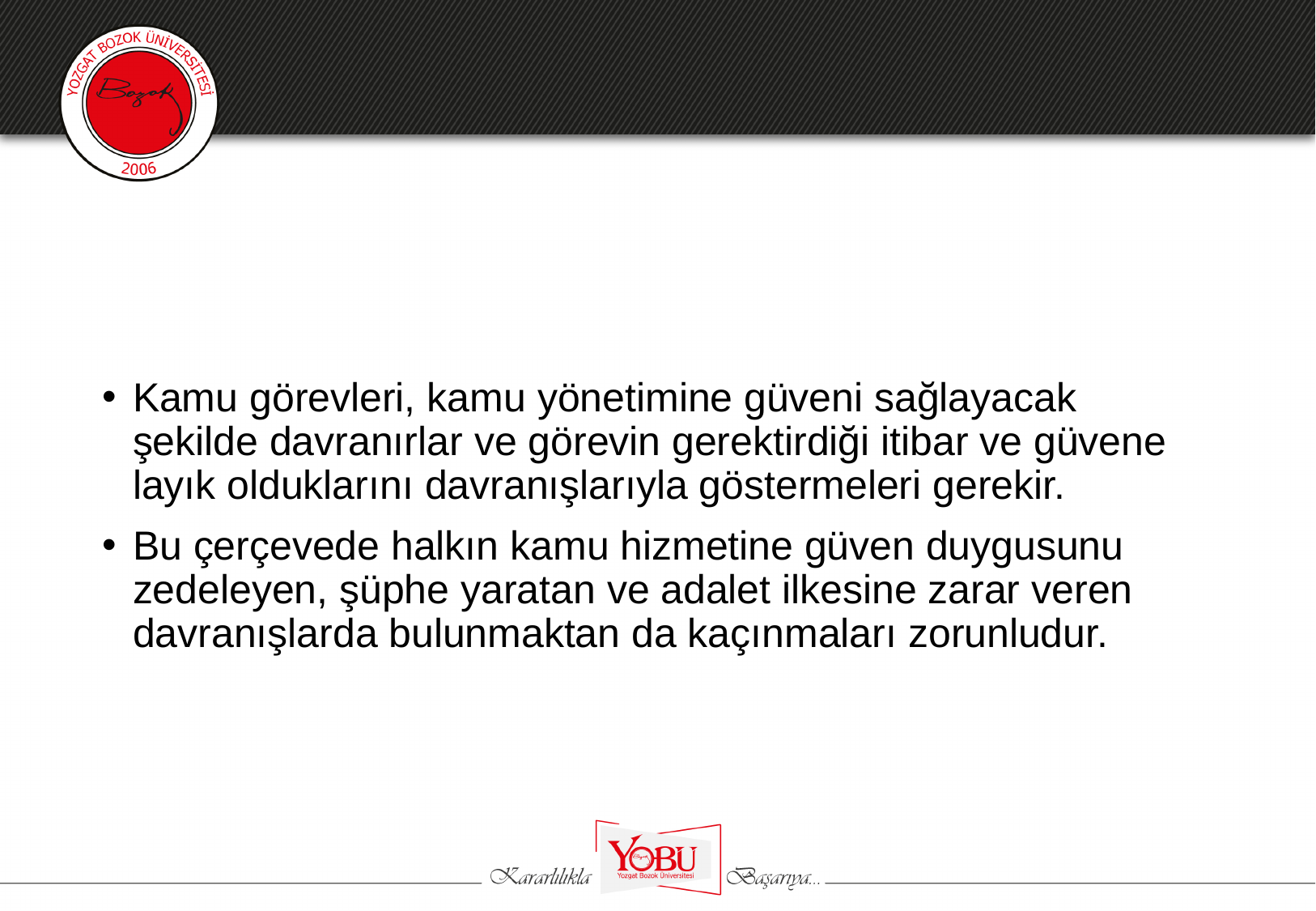

#

Kamu görevleri, kamu yönetimine güveni sağlayacak şekilde davranırlar ve görevin gerektirdiği itibar ve güvene layık olduklarını davranışlarıyla göstermeleri gerekir.
Bu çerçevede halkın kamu hizmetine güven duygusunu zedeleyen, şüphe yaratan ve adalet ilkesine zarar veren davranışlarda bulunmaktan da kaçınmaları zorunludur.